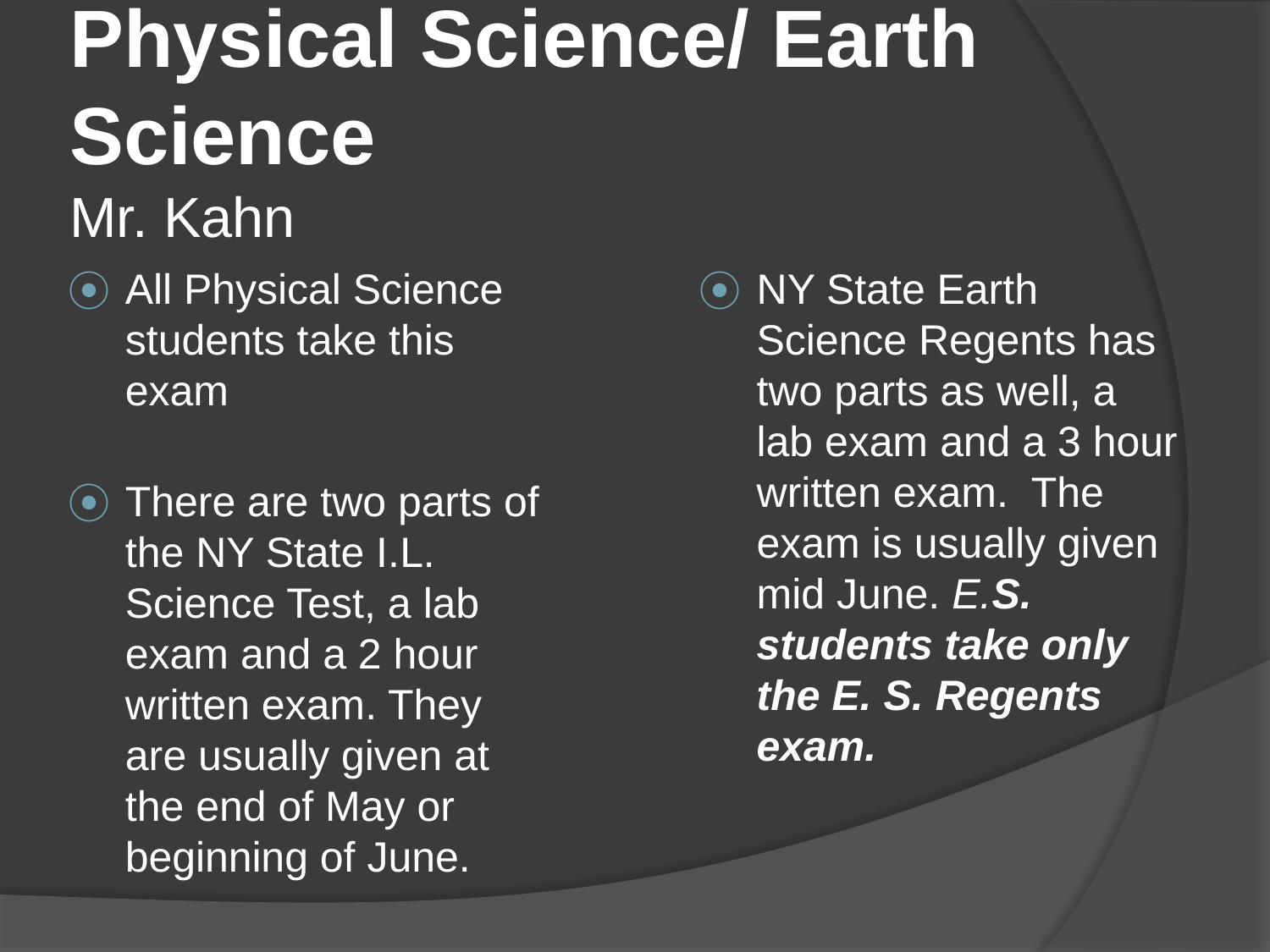

# Physical Science/ Earth Science
Mr. Kahn
NY State Earth Science Regents has two parts as well, a lab exam and a 3 hour written exam.  The exam is usually given mid June. E.S. students take only the E. S. Regents exam.
All Physical Science students take this exam

There are two parts of the NY State I.L. Science Test, a lab exam and a 2 hour written exam. They are usually given at the end of May or beginning of June.